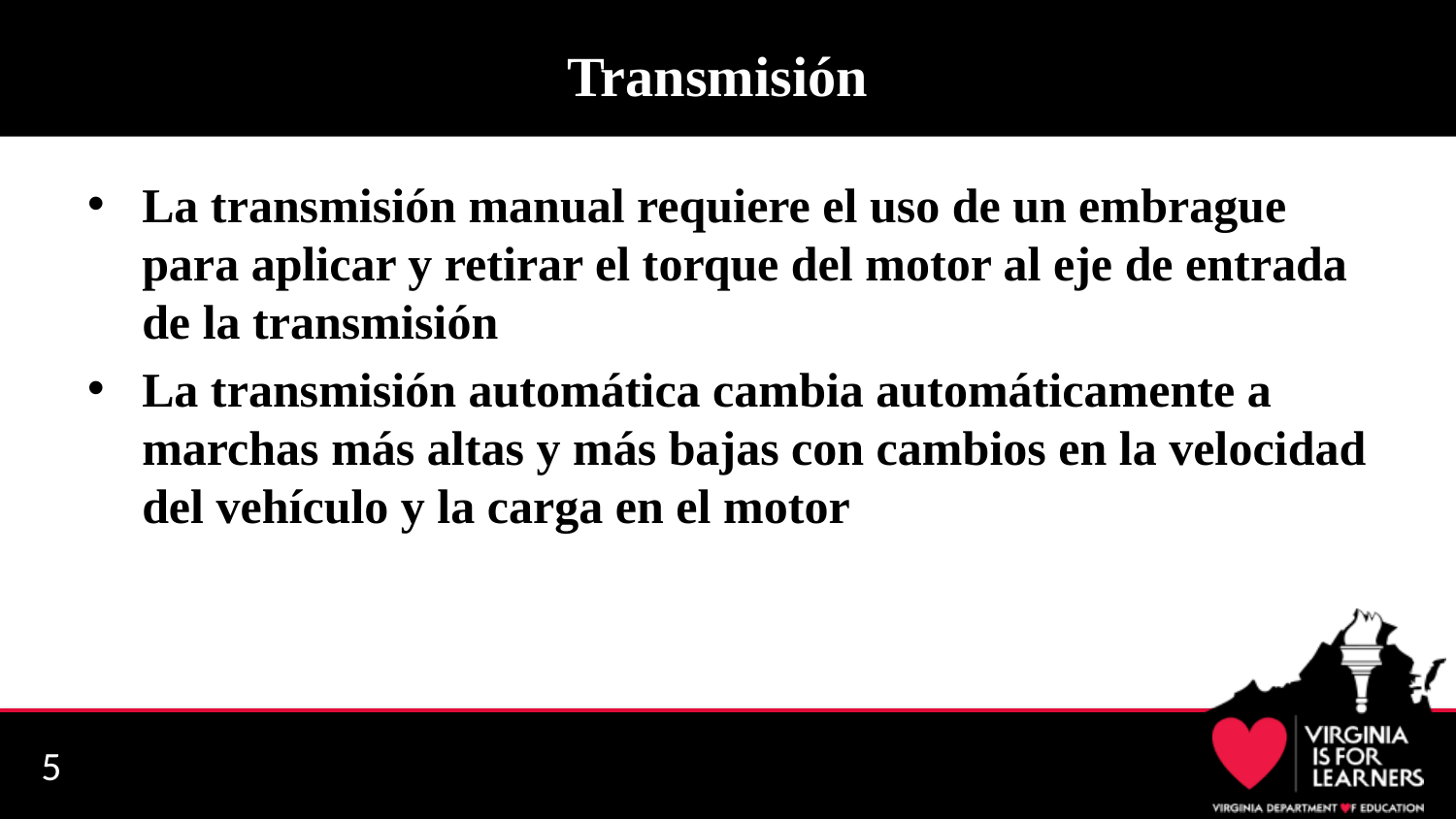

# Transmisión
La transmisión manual requiere el uso de un embrague para aplicar y retirar el torque del motor al eje de entrada de la transmisión
La transmisión automática cambia automáticamente a marchas más altas y más bajas con cambios en la velocidad del vehículo y la carga en el motor